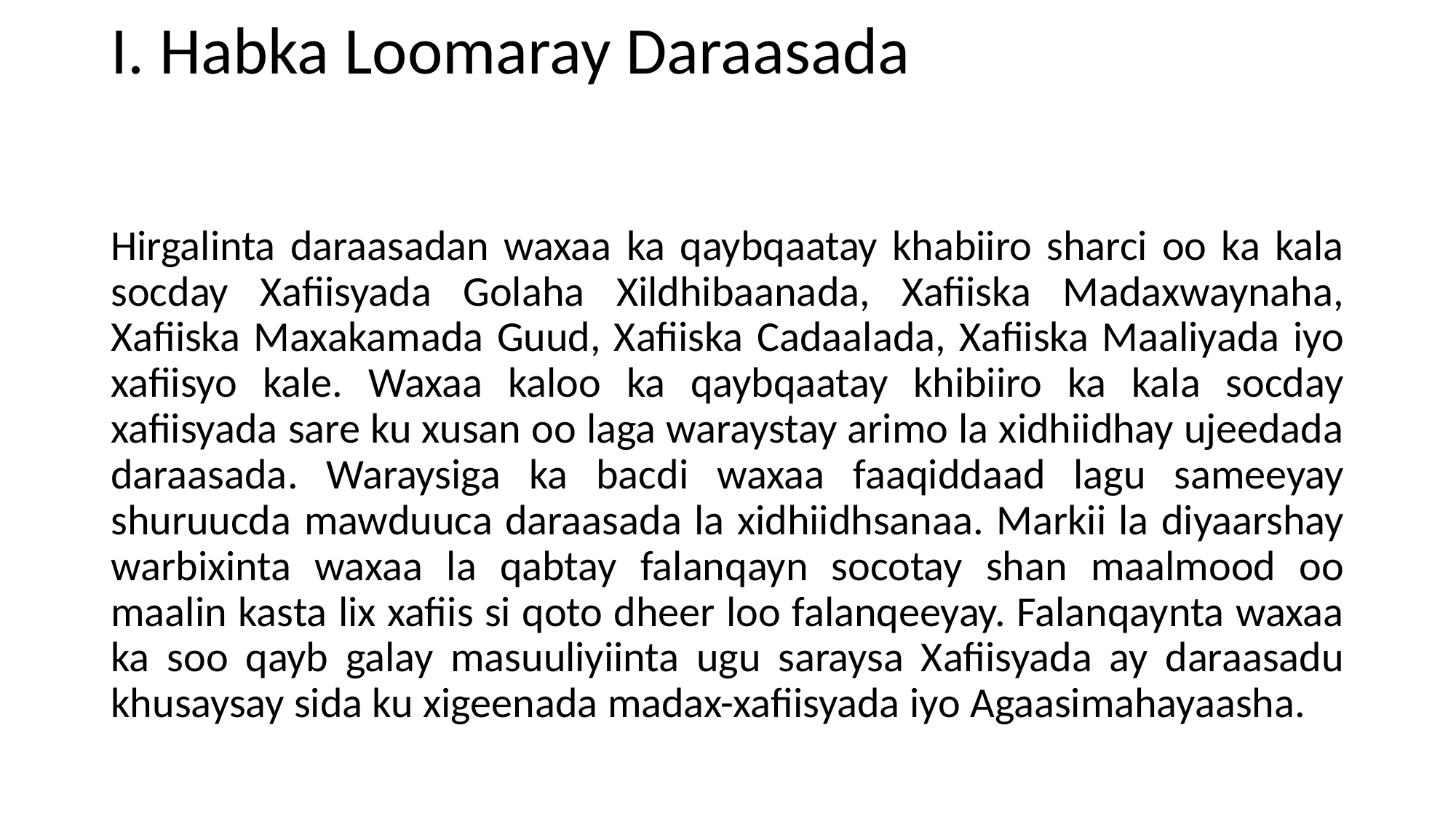

# I. Habka Loomaray Daraasada
Hirgalinta daraasadan waxaa ka qaybqaatay khabiiro sharci oo ka kala socday Xafiisyada Golaha Xildhibaanada, Xafiiska Madaxwaynaha, Xafiiska Maxakamada Guud, Xafiiska Cadaalada, Xafiiska Maaliyada iyo xafiisyo kale. Waxaa kaloo ka qaybqaatay khibiiro ka kala socday xafiisyada sare ku xusan oo laga waraystay arimo la xidhiidhay ujeedada daraasada. Waraysiga ka bacdi waxaa faaqiddaad lagu sameeyay shuruucda mawduuca daraasada la xidhiidhsanaa. Markii la diyaarshay warbixinta waxaa la qabtay falanqayn socotay shan maalmood oo maalin kasta lix xafiis si qoto dheer loo falanqeeyay. Falanqaynta waxaa ka soo qayb galay masuuliyiinta ugu saraysa Xafiisyada ay daraasadu khusaysay sida ku xigeenada madax-xafiisyada iyo Agaasimahayaasha.